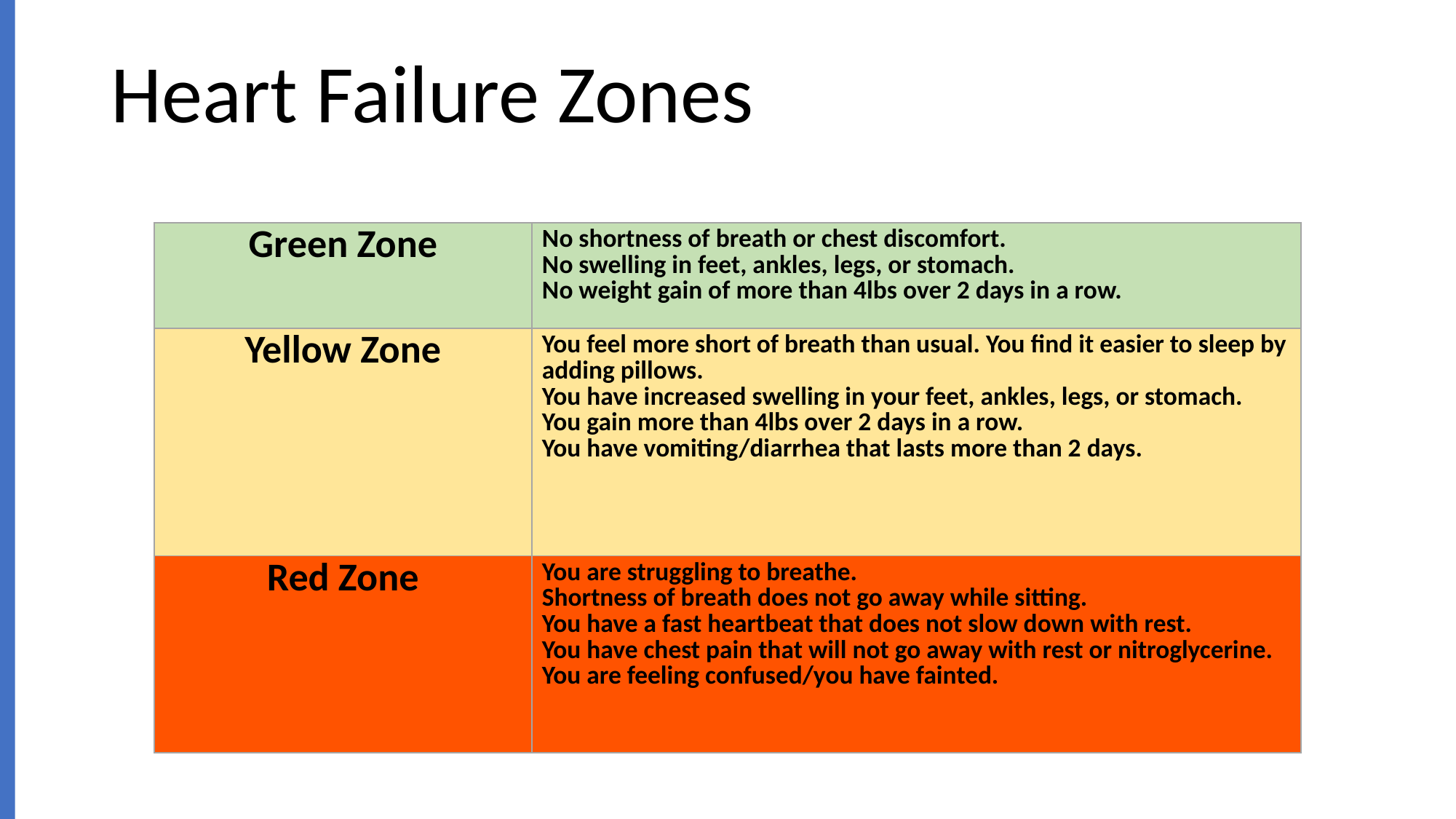

# Heart Failure Zones
| Green Zone | No shortness of breath or chest discomfort. No swelling in feet, ankles, legs, or stomach. No weight gain of more than 4lbs over 2 days in a row. |
| --- | --- |
| Yellow Zone | You feel more short of breath than usual. You find it easier to sleep by adding pillows. You have increased swelling in your feet, ankles, legs, or stomach. You gain more than 4lbs over 2 days in a row. You have vomiting/diarrhea that lasts more than 2 days. |
| Red Zone | You are struggling to breathe. Shortness of breath does not go away while sitting. You have a fast heartbeat that does not slow down with rest. You have chest pain that will not go away with rest or nitroglycerine. You are feeling confused/you have fainted. |